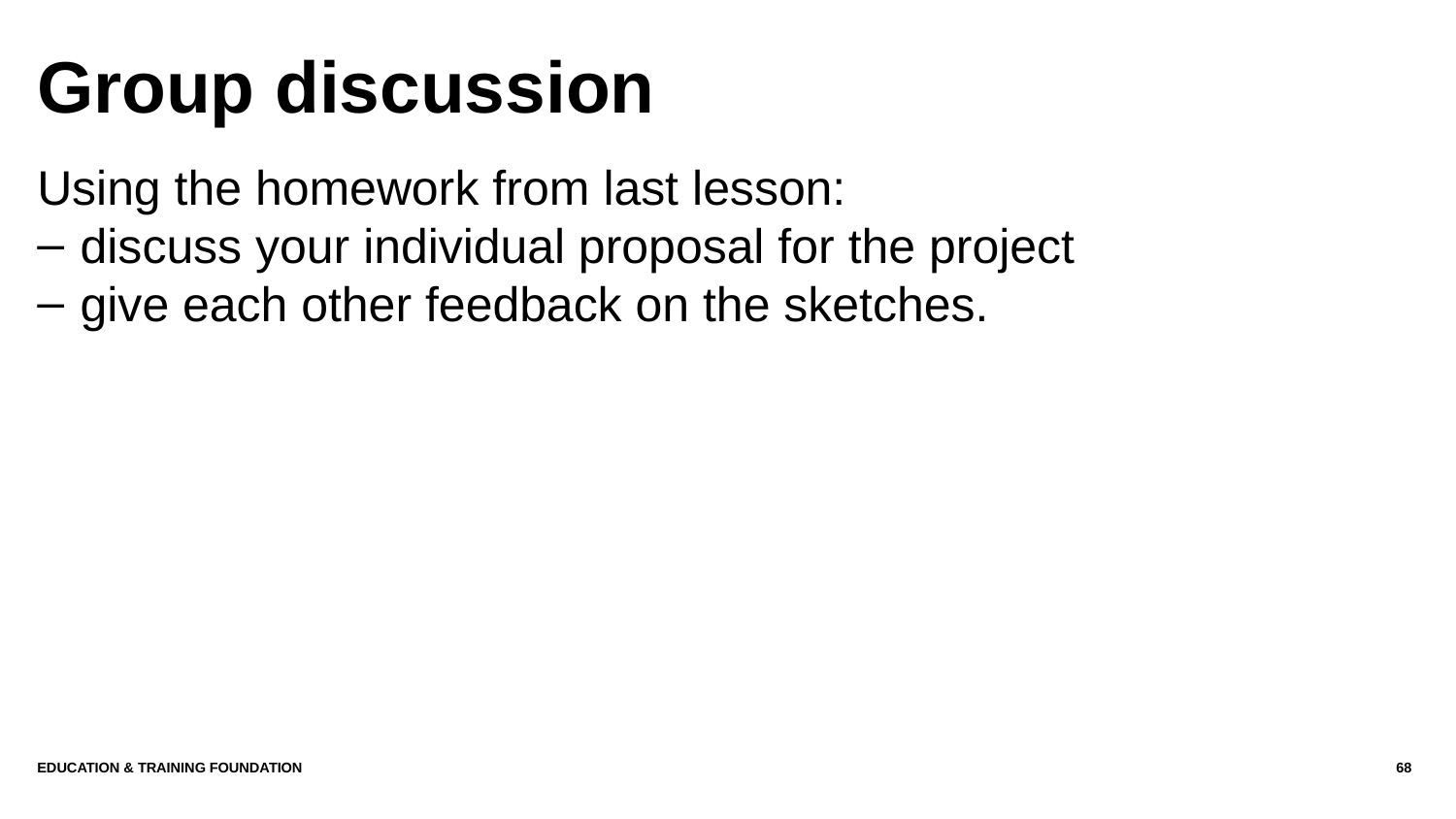

# Group discussion
Using the homework from last lesson:
discuss your individual proposal for the project
give each other feedback on the sketches.

Education & Training Foundation
68